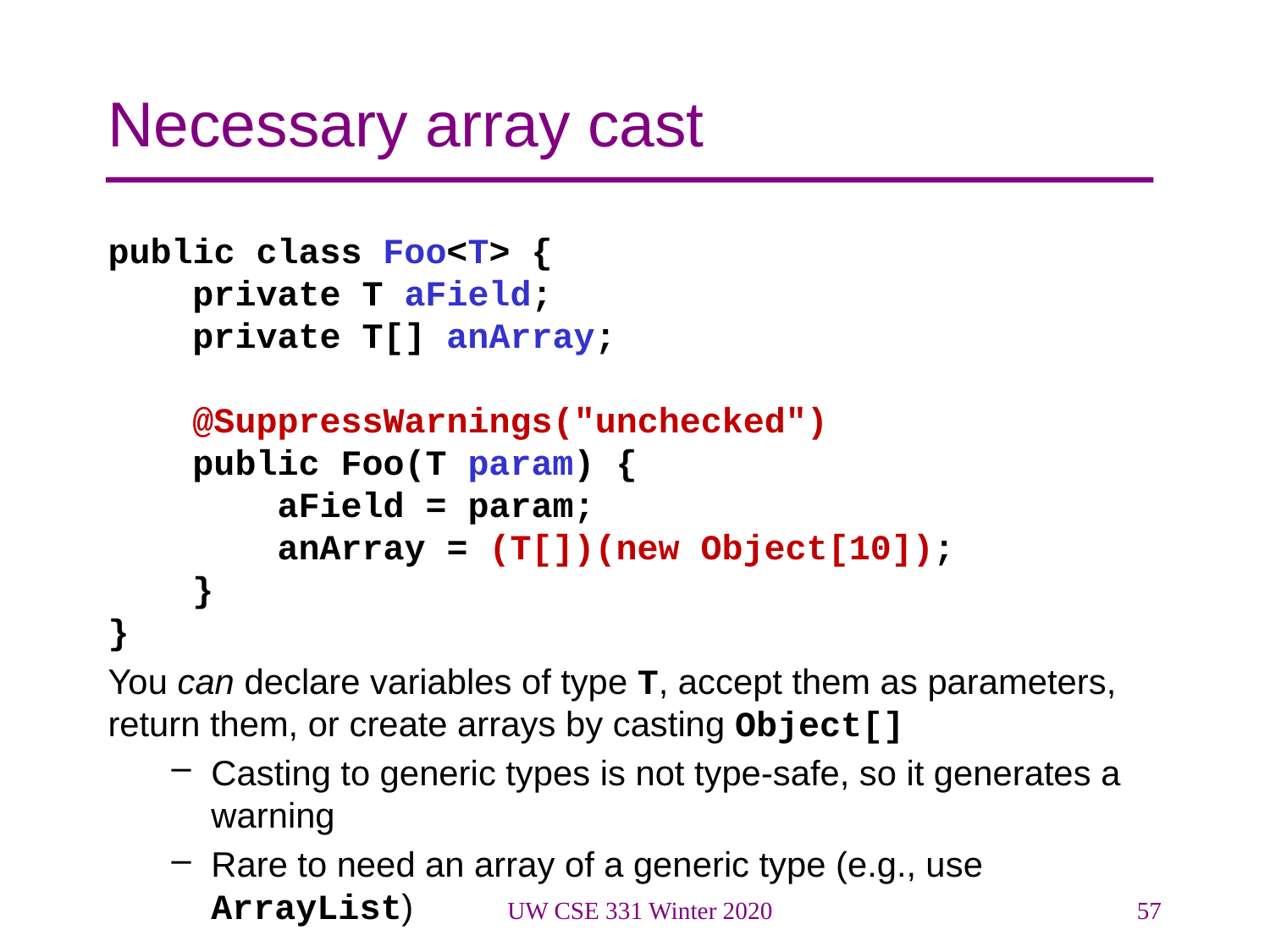

# Necessary array cast
public class Foo<T> {
    private T aField;
    private T[] anArray;

    @SuppressWarnings("unchecked")
    public Foo(T param) {
        aField = param;
        anArray = (T[])(new Object[10]);
    }
}
You can declare variables of type T, accept them as parameters, return them, or create arrays by casting Object[]
Casting to generic types is not type-safe, so it generates a warning
Rare to need an array of a generic type (e.g., use ArrayList)
UW CSE 331 Winter 2020
57